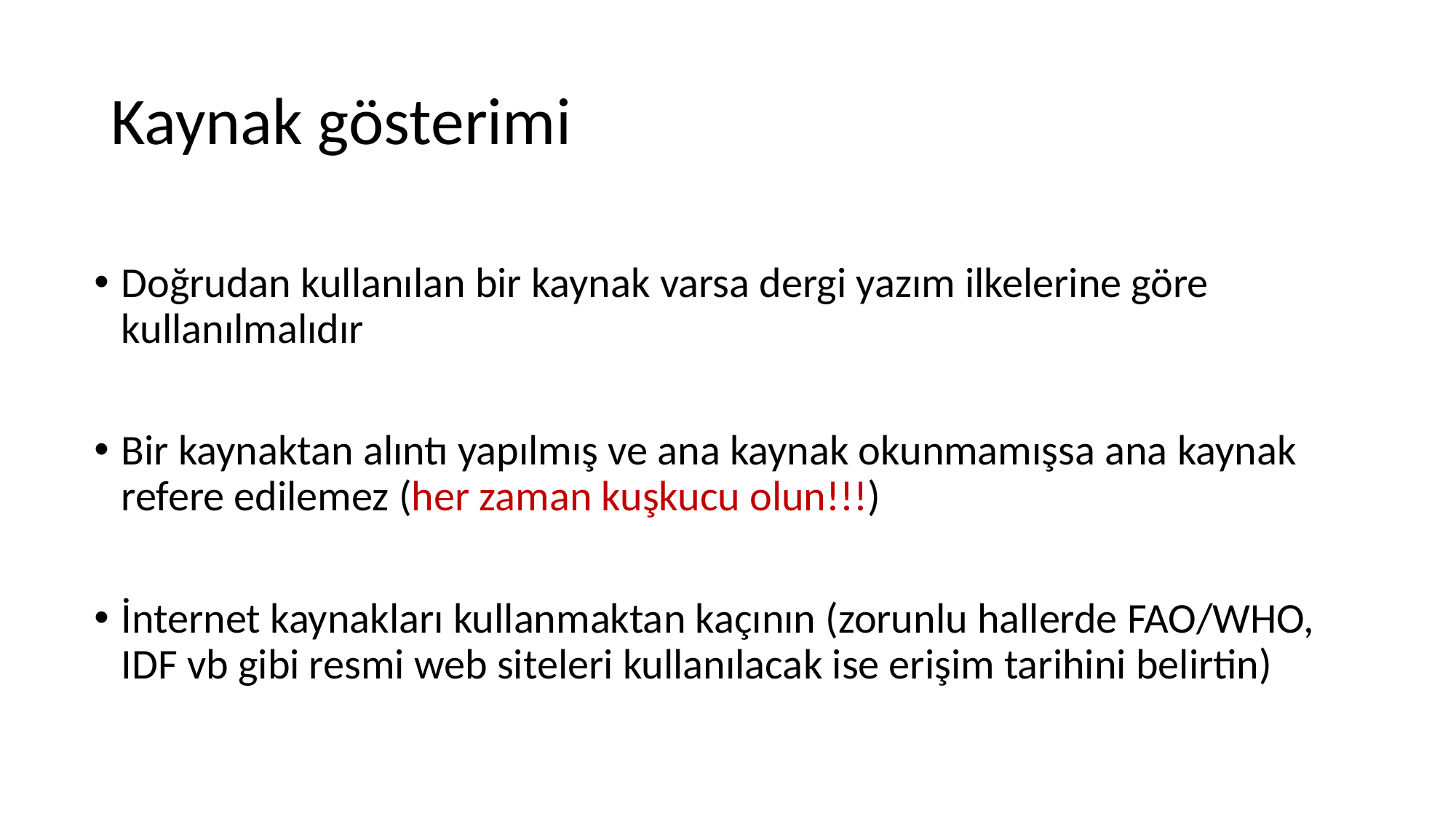

# Kaynak gösterimi
Doğrudan kullanılan bir kaynak varsa dergi yazım ilkelerine göre kullanılmalıdır

Bir kaynaktan alıntı yapılmış ve ana kaynak okunmamışsa ana kaynak refere edilemez (her zaman kuşkucu olun!!!)

İnternet kaynakları kullanmaktan kaçının (zorunlu hallerde FAO/WHO, IDF vb gibi resmi web siteleri kullanılacak ise erişim tarihini belirtin)